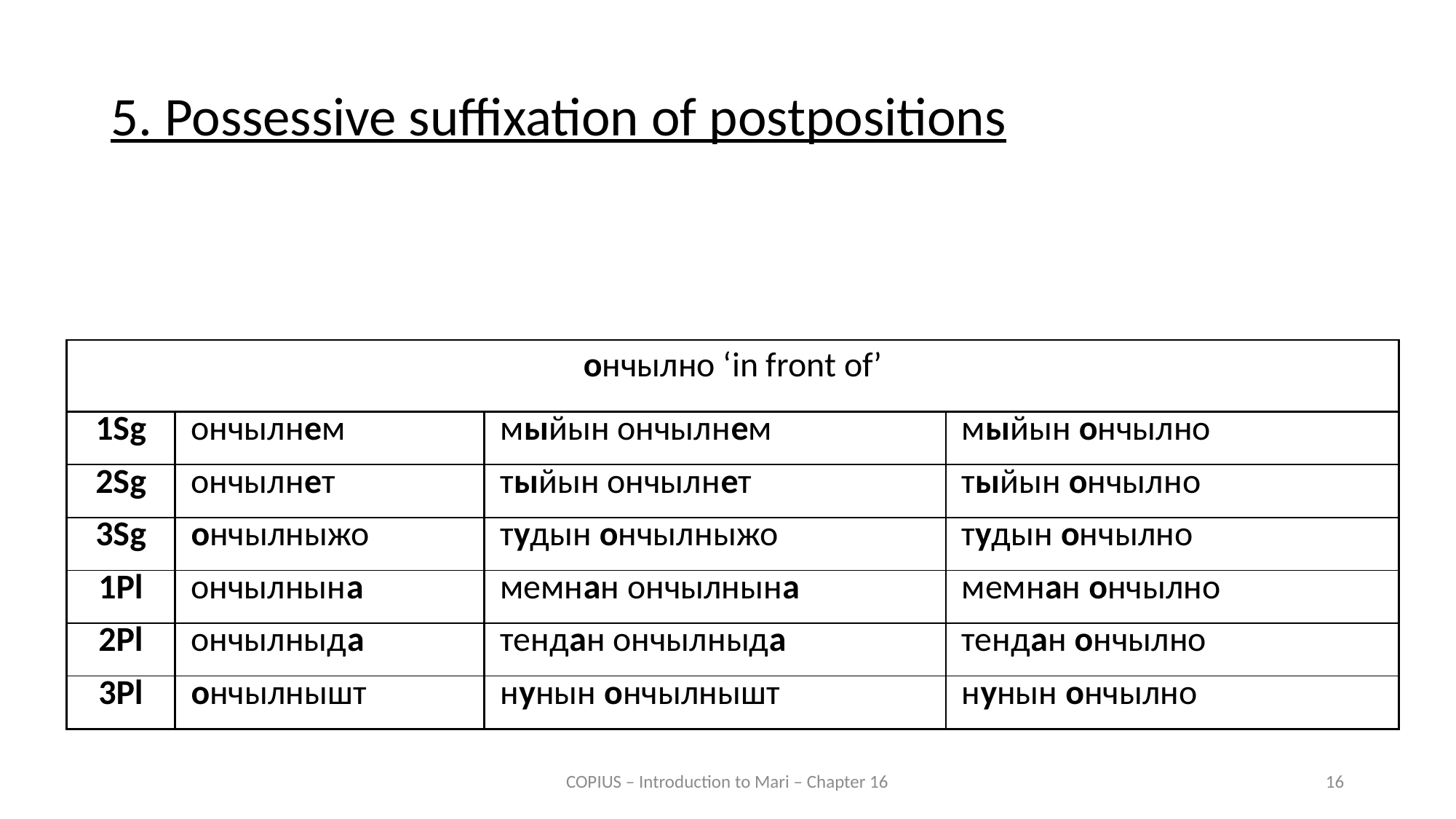

5. Possessive suffixation of postpositions
| ончылно ‘in front of’ |  |  |  |
| --- | --- | --- | --- |
| 1Sg | ончылнем | мыйын ончылнем | мыйын ончылно |
| 2Sg | ончылнет | тыйын ончылнет | тыйын ончылно |
| 3Sg | ончылныжо | тудын ончылныжо | тудын ончылно |
| 1Pl | ончылнына | мемнан ончылнына | мемнан ончылно |
| 2Pl | ончылныда | тендан ончылныда | тендан ончылно |
| 3Pl | ончылнышт | нунын ончылнышт | нунын ончылно |
COPIUS – Introduction to Mari – Chapter 16
16